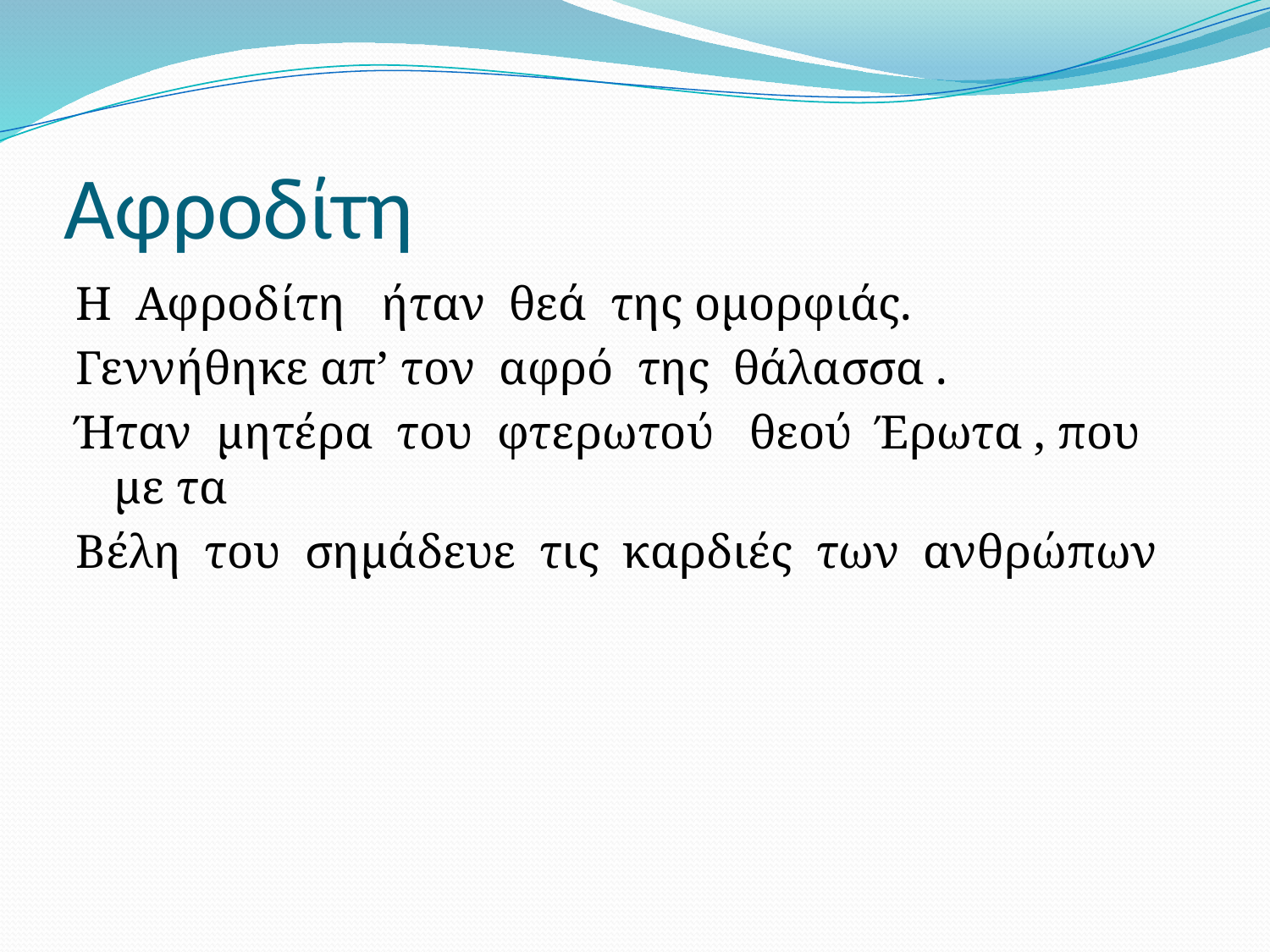

# Αφροδίτη
Η  Αφροδίτη   ήταν  θεά  της ομορφιάς.
Γεννήθηκε απ’ τον  αφρό  της  θάλασσα .
Ήταν  μητέρα  του  φτερωτού   θεού  Έρωτα , που  με τα
Βέλη  του  σημάδευε  τις  καρδιές  των  ανθρώπων